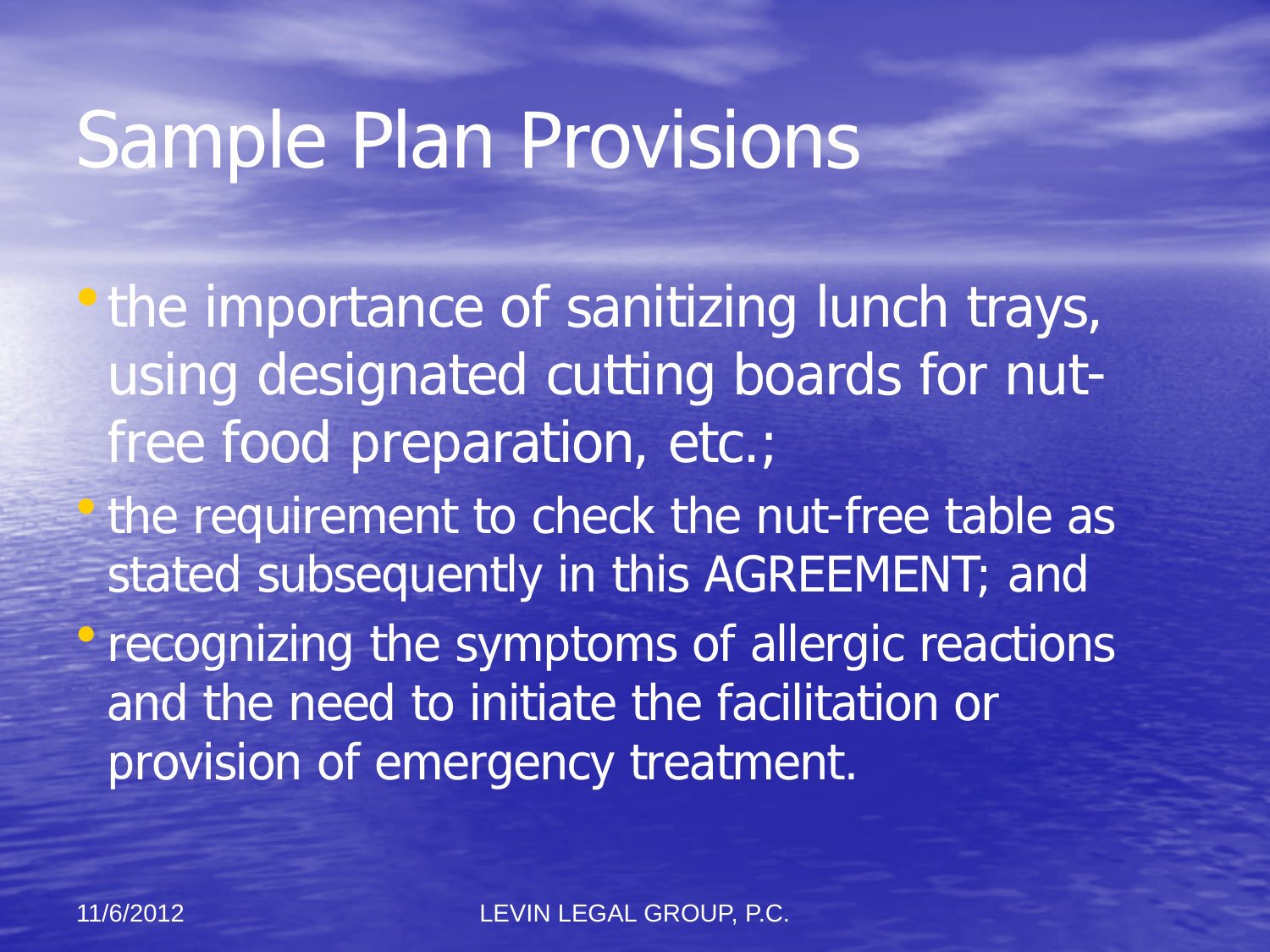

# Sample Plan Provisions
the importance of sanitizing lunch trays, using designated cutting boards for nut-free food preparation, etc.;
the requirement to check the nut-free table as stated subsequently in this AGREEMENT; and
recognizing the symptoms of allergic reactions and the need to initiate the facilitation or provision of emergency treatment.

11/6/2012
LEVIN LEGAL GROUP, P.C.